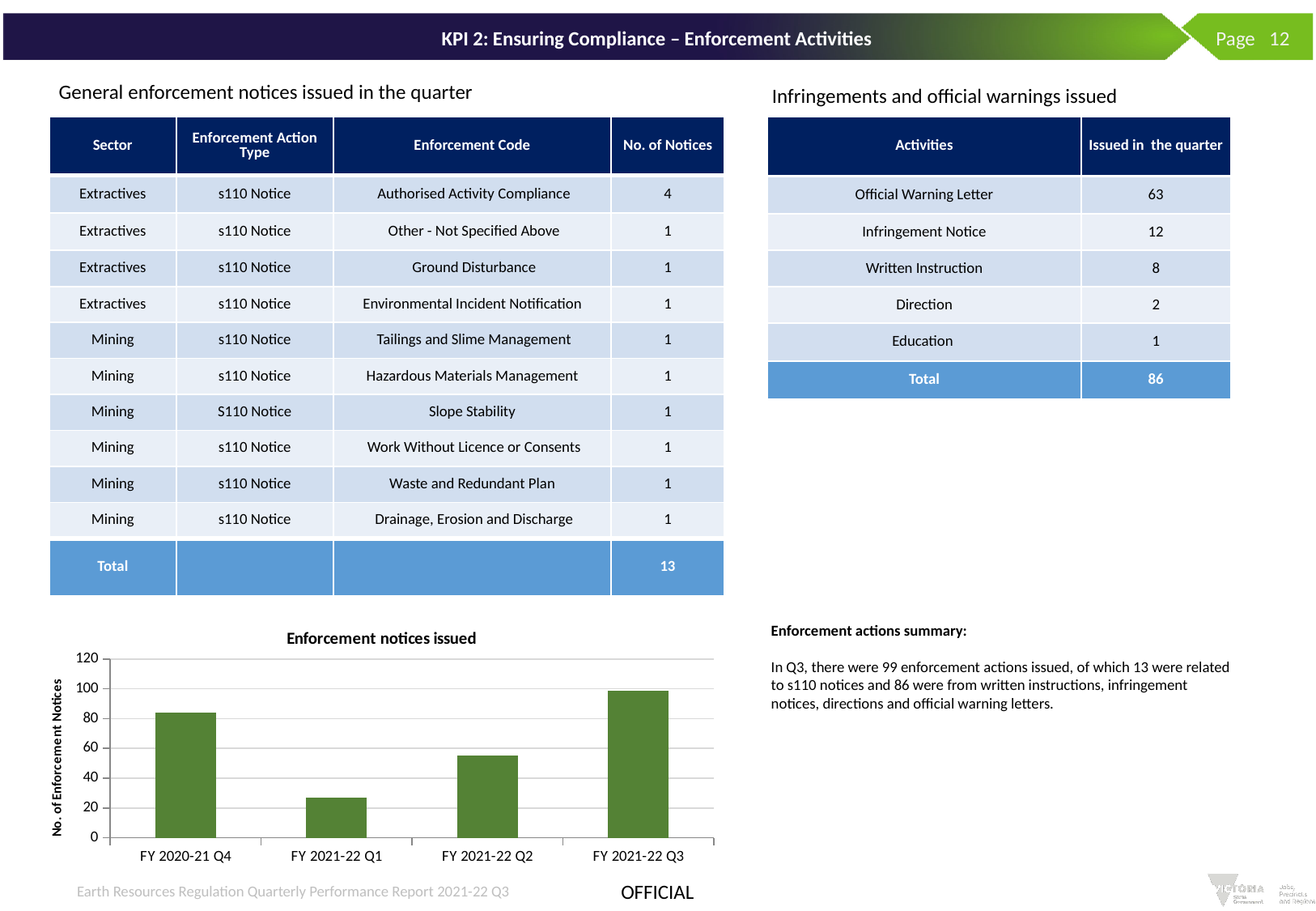

# KPI 2: Ensuring Compliance – Enforcement Activities
 Page   12
General enforcement notices issued in the quarter
Infringements and official warnings issued
| Sector | Enforcement Action Type | Enforcement Code | No. of Notices |
| --- | --- | --- | --- |
| Extractives | s110 Notice | Authorised Activity Compliance | 4 |
| Extractives | s110 Notice | Other - Not Specified Above | 1 |
| Extractives | s110 Notice | Ground Disturbance | 1 |
| Extractives | s110 Notice | Environmental Incident Notification | 1 |
| Mining | s110 Notice | Tailings and Slime Management | 1 |
| Mining | s110 Notice | Hazardous Materials Management | 1 |
| Mining | S110 Notice | Slope Stability | 1 |
| Mining | s110 Notice | Work Without Licence or Consents | 1 |
| Mining | s110 Notice | Waste and Redundant Plan | 1 |
| Mining | s110 Notice | Drainage, Erosion and Discharge | 1 |
| Total |  |  | 13 |
| Activities | Issued in the quarter |
| --- | --- |
| Official Warning Letter | 63 |
| Infringement Notice | 12 |
| Written Instruction | 8 |
| Direction | 2 |
| Education | 1 |
| Total | 86 |

### Chart: Enforcement notices issued

| Category | Issued |
|---|---|
| FY 2020-21 Q4 | 84.0 |
| FY 2021-22 Q1 | 27.0 |
| FY 2021-22 Q2 | 55.0 |
| FY 2021-22 Q3 | 99.0 |
Enforcement actions summary:

In Q3, there were 99 enforcement actions issued, of which 13 were related to s110 notices and 86 were from written instructions, infringement notices, directions and official warning letters.

Earth Resources Regulation Quarterly Performance Report 2021-22 Q3